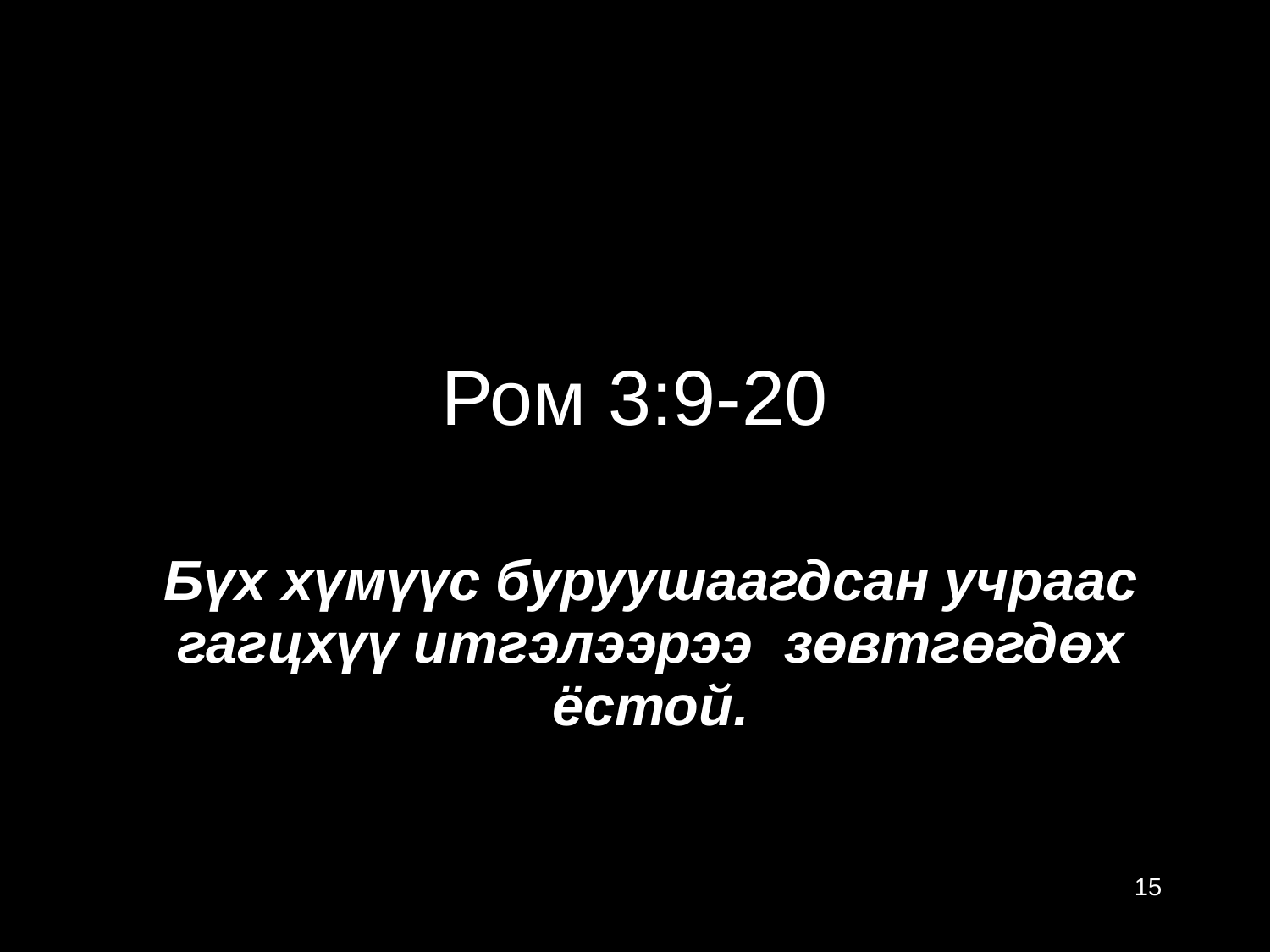

Ром 3:9-20
Бүх хүмүүс буруушаагдсан учраас гагцхүү итгэлээрээ  зөвтгөгдөх ёстой.
15